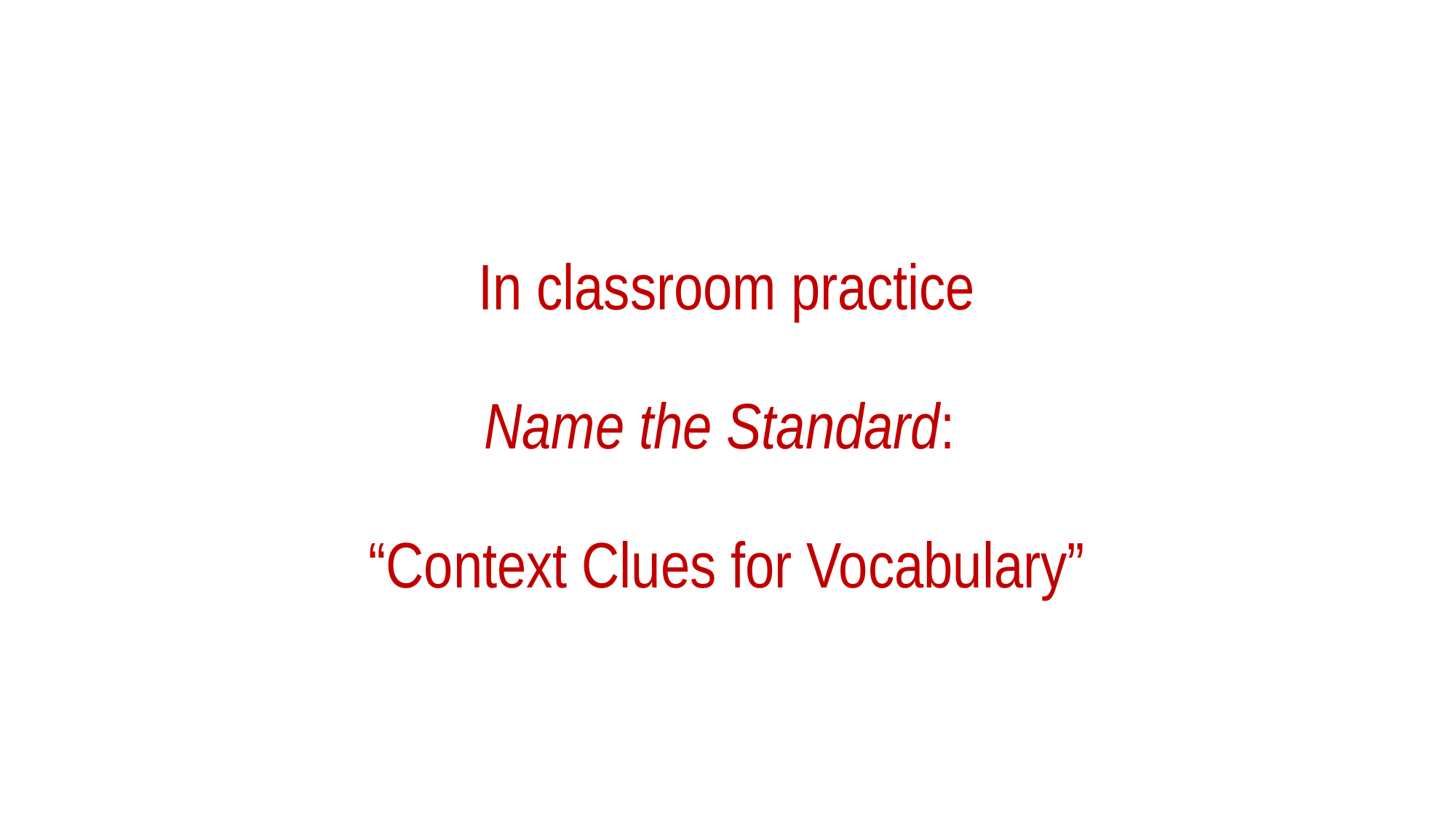

# In classroom practice Name the Standard: “Context Clues for Vocabulary”